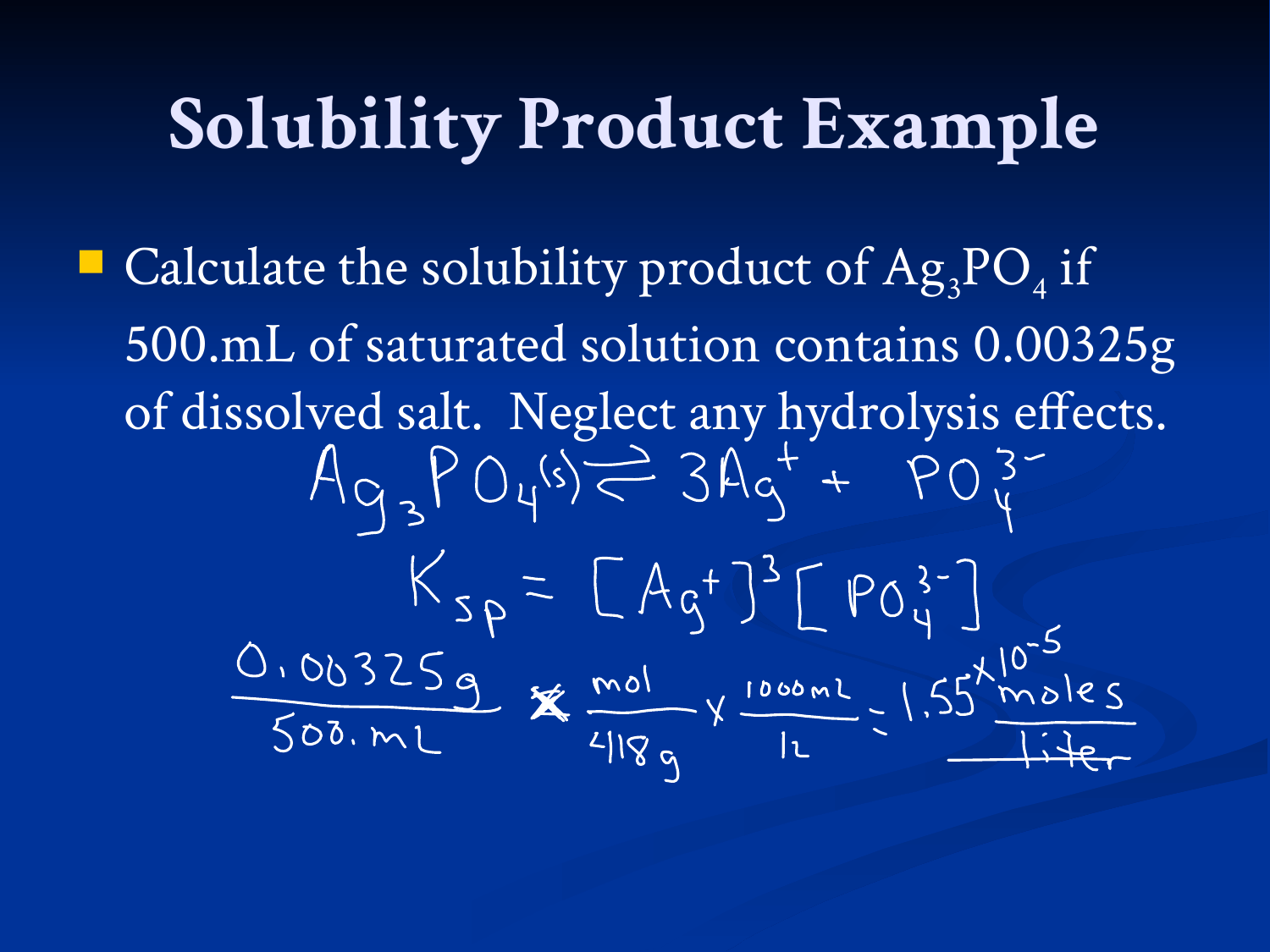

# Solubility Product Example
Calculate the solubility product of Ag3PO4 if 500.mL of saturated solution contains 0.00325g of dissolved salt.  Neglect any hydrolysis effects.